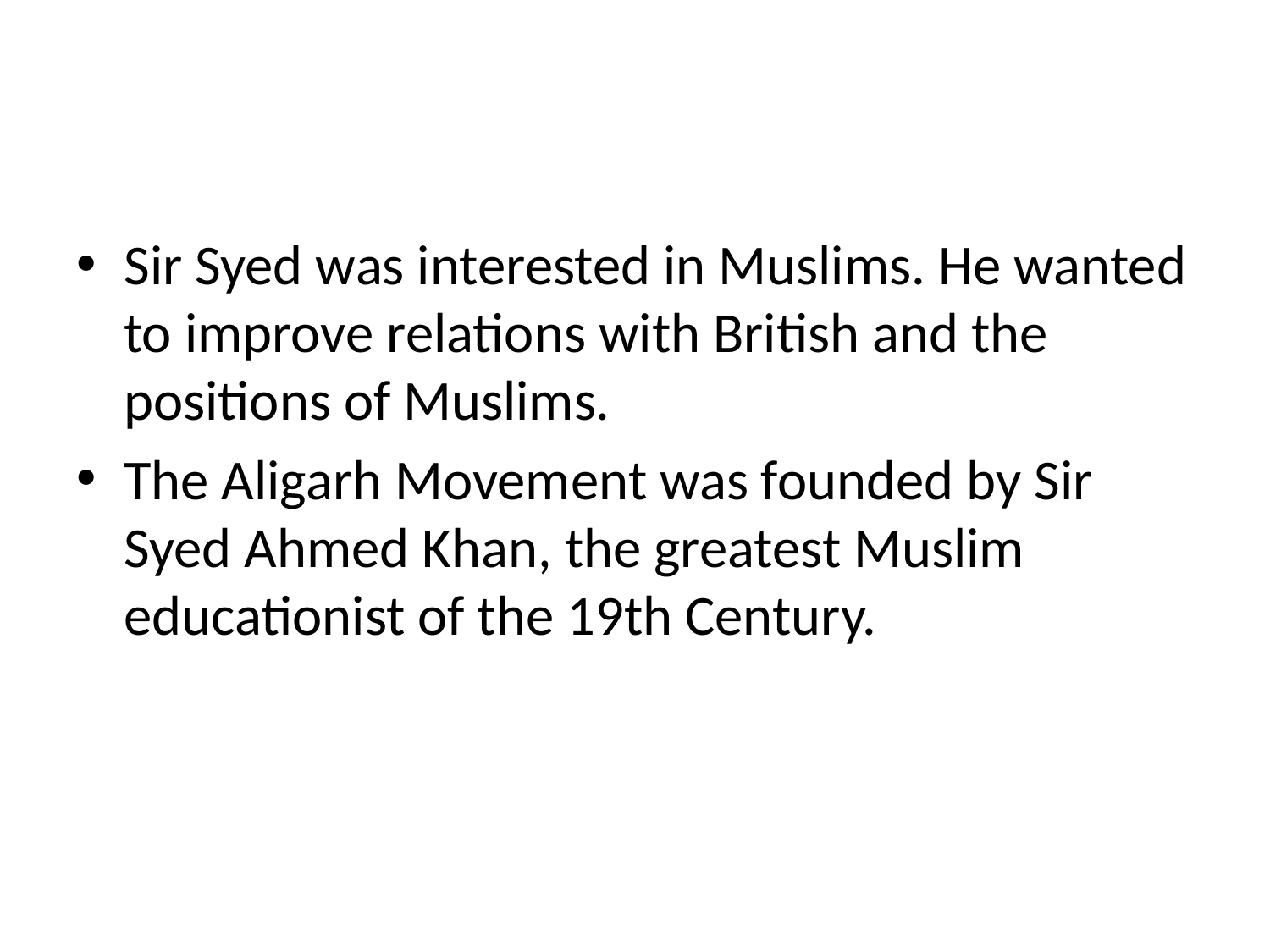

#
Sir Syed was interested in Muslims. He wanted to improve relations with British and the positions of Muslims.
The Aligarh Movement was founded by Sir Syed Ahmed Khan, the greatest Muslim  educationist of the 19th Century.